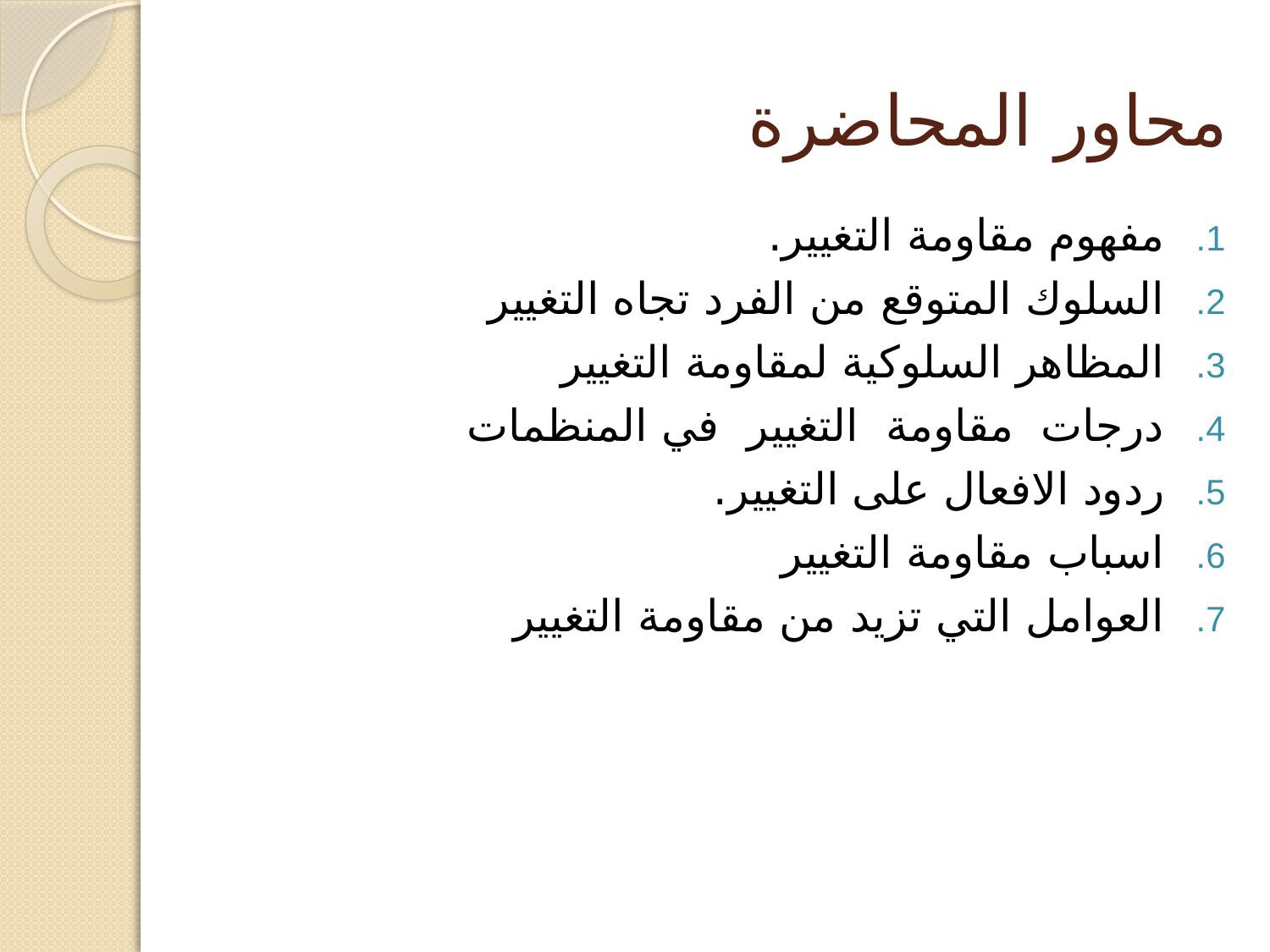

# محاور المحاضرة
مفهوم مقاومة التغيير.
السلوك المتوقع من الفرد تجاه التغيير
المظاهر السلوكية لمقاومة التغيير
درجات  مقاومة  التغيير  في المنظمات
ردود الافعال على التغيير.
اسباب مقاومة التغيير
العوامل التي تزيد من مقاومة التغيير